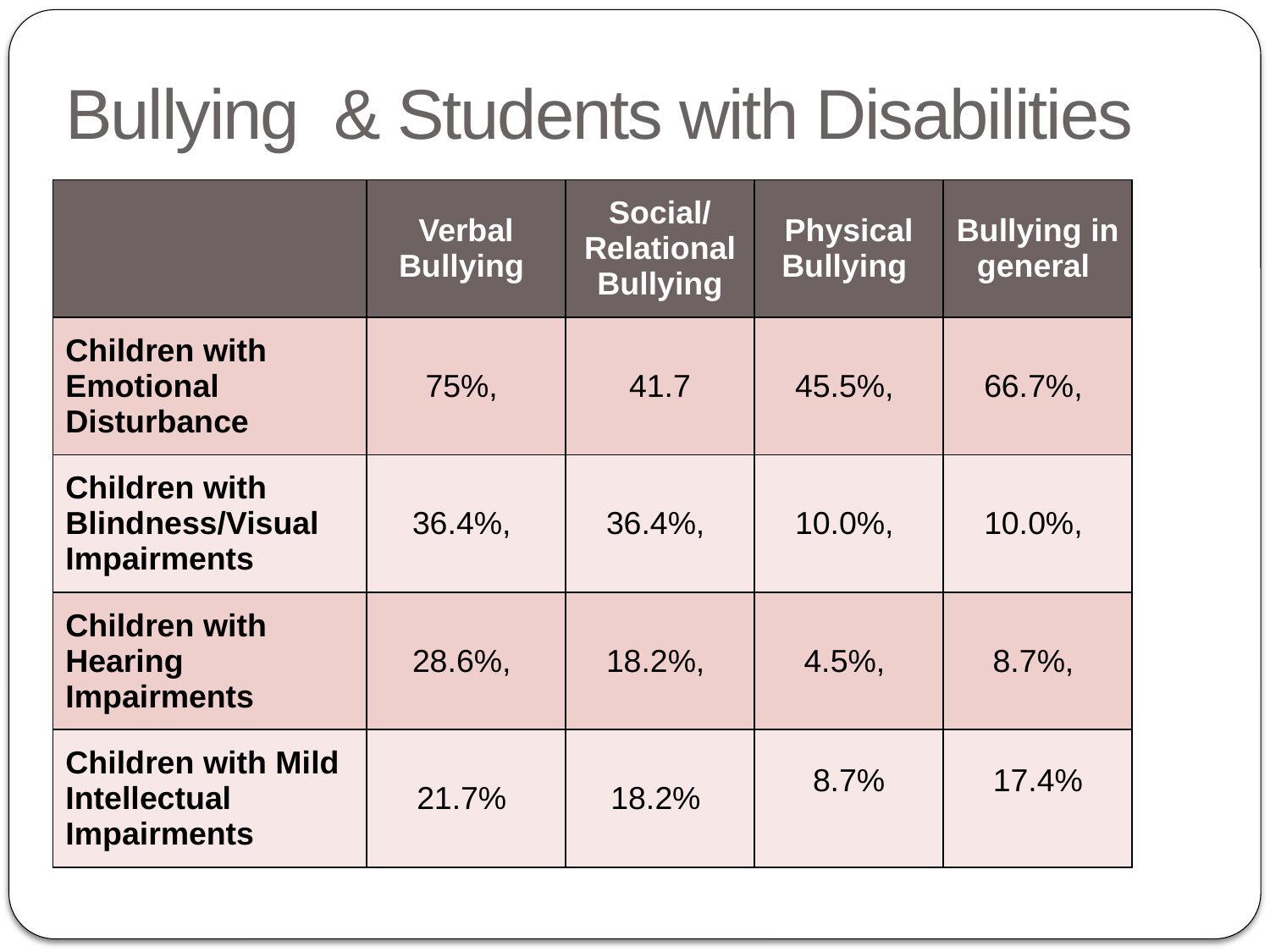

Bullying  & Students with Disabilities
|  | Verbal Bullying | Social/ Relational Bullying | Physical Bullying | Bullying in general |
| --- | --- | --- | --- | --- |
| Children with Emotional Disturbance | 75%, | 41.7 | 45.5%, | 66.7%, |
| Children with Blindness/Visual Impairments | 36.4%, | 36.4%, | 10.0%, | 10.0%, |
| Children with Hearing Impairments | 28.6%, | 18.2%, | 4.5%, | 8.7%, |
| Children with Mild Intellectual Impairments | 21.7% | 18.2% | 8.7% | 17.4% |